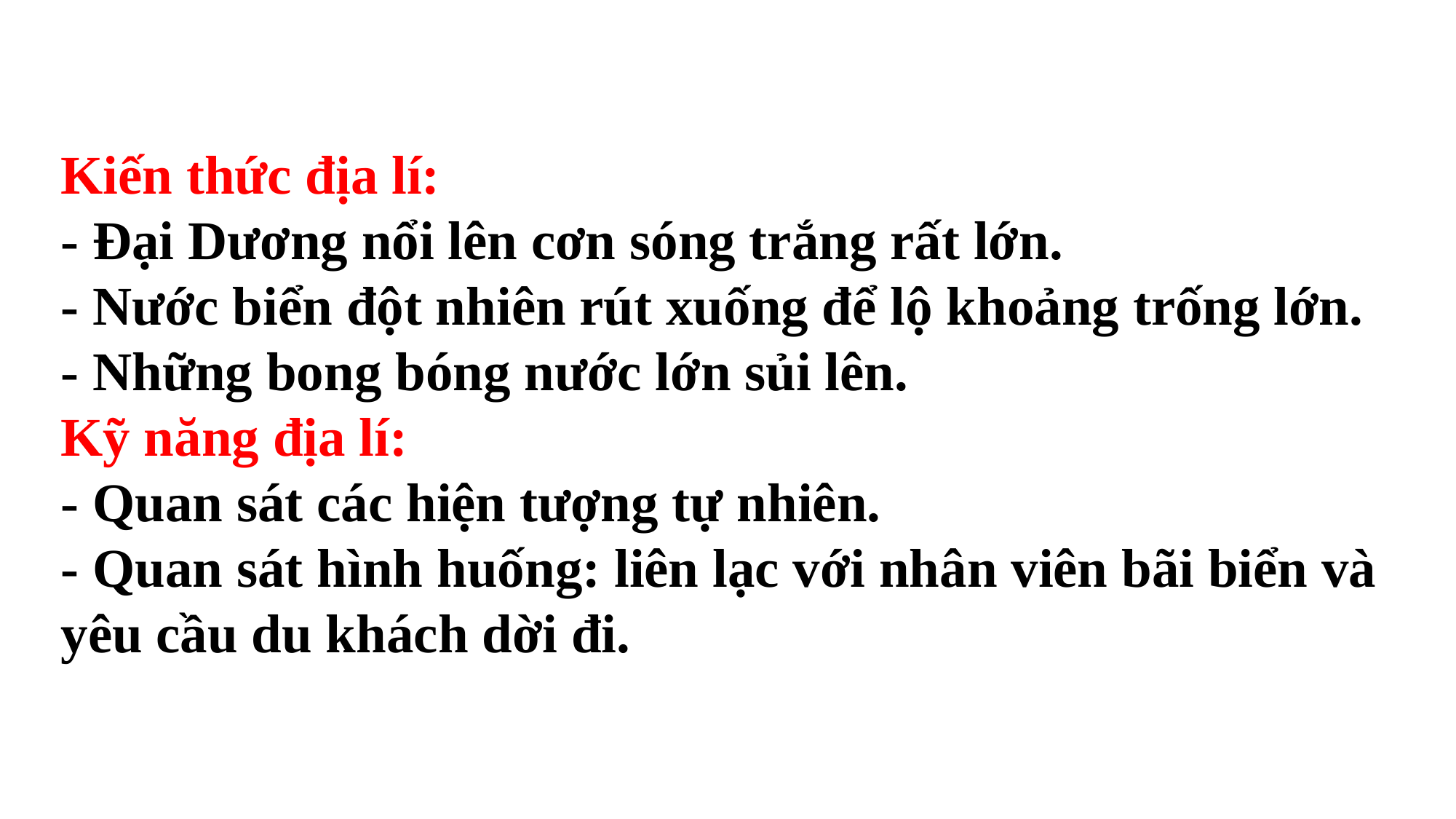

Kiến thức địa lí:
- Đại Dương nổi lên cơn sóng trắng rất lớn.
- Nước biển đột nhiên rút xuống để lộ khoảng trống lớn.
- Những bong bóng nước lớn sủi lên.
Kỹ năng địa lí:
- Quan sát các hiện tượng tự nhiên.
- Quan sát hình huống: liên lạc với nhân viên bãi biển và yêu cầu du khách dời đi.